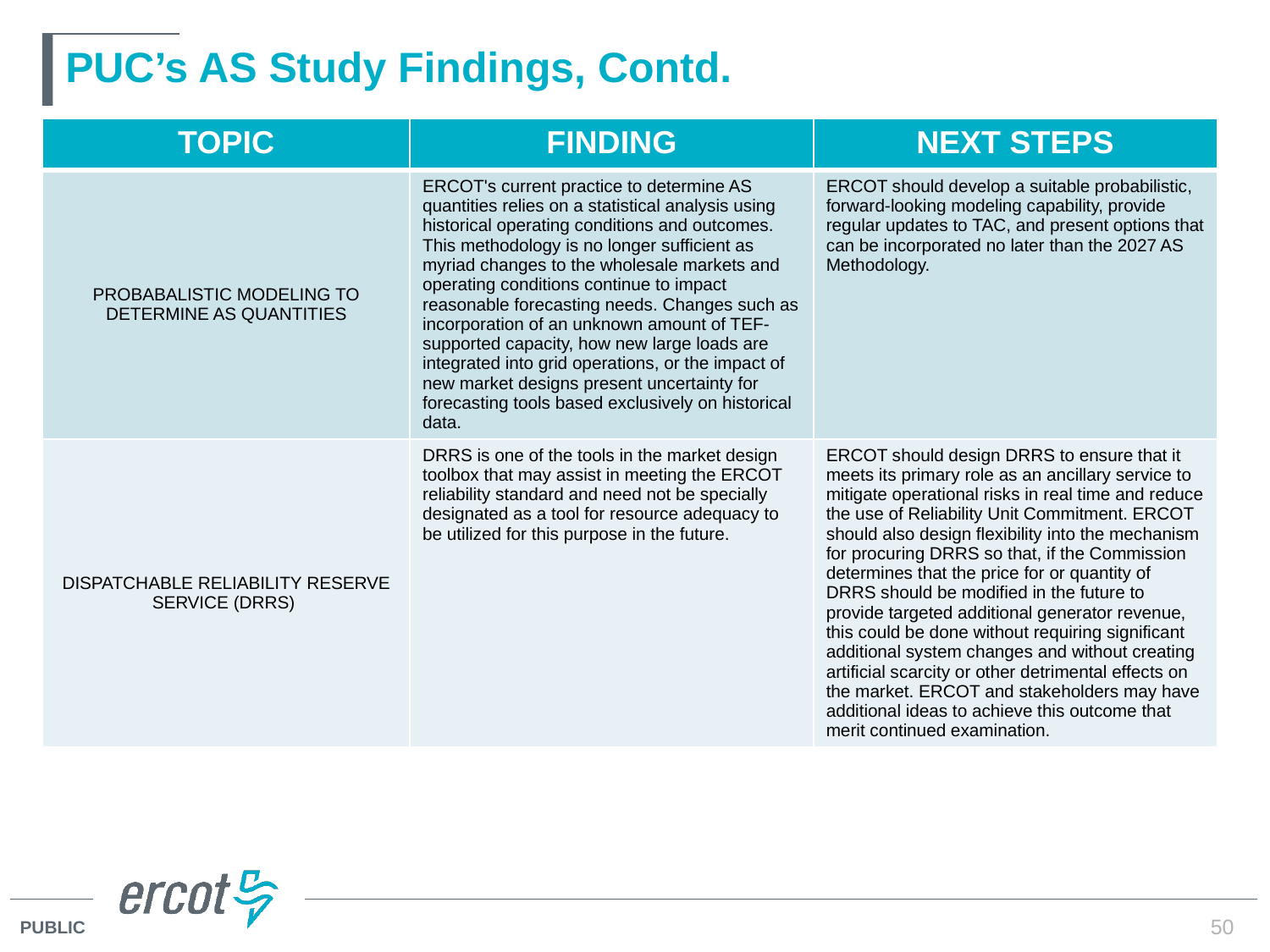

# PUC’s AS Study Findings, Contd.
| Topic | Finding | Next Steps |
| --- | --- | --- |
| PROBABALISTIC MODELING TO DETERMINE AS QUANTITIES | ERCOT's current practice to determine AS quantities relies on a statistical analysis using historical operating conditions and outcomes. This methodology is no longer sufficient as myriad changes to the wholesale markets and operating conditions continue to impact reasonable forecasting needs. Changes such as incorporation of an unknown amount of TEF-supported capacity, how new large loads are integrated into grid operations, or the impact of new market designs present uncertainty for forecasting tools based exclusively on historical data. | ERCOT should develop a suitable probabilistic, forward-looking modeling capability, provide regular updates to TAC, and present options that can be incorporated no later than the 2027 AS Methodology. |
| DISPATCHABLE RELIABILITY RESERVE SERVICE (DRRS) | DRRS is one of the tools in the market design toolbox that may assist in meeting the ERCOT reliability standard and need not be specially designated as a tool for resource adequacy to be utilized for this purpose in the future. | ERCOT should design DRRS to ensure that it meets its primary role as an ancillary service to mitigate operational risks in real time and reduce the use of Reliability Unit Commitment. ERCOT should also design flexibility into the mechanism for procuring DRRS so that, if the Commission determines that the price for or quantity of DRRS should be modified in the future to provide targeted additional generator revenue, this could be done without requiring significant additional system changes and without creating artificial scarcity or other detrimental effects on the market. ERCOT and stakeholders may have additional ideas to achieve this outcome that merit continued examination. |
50